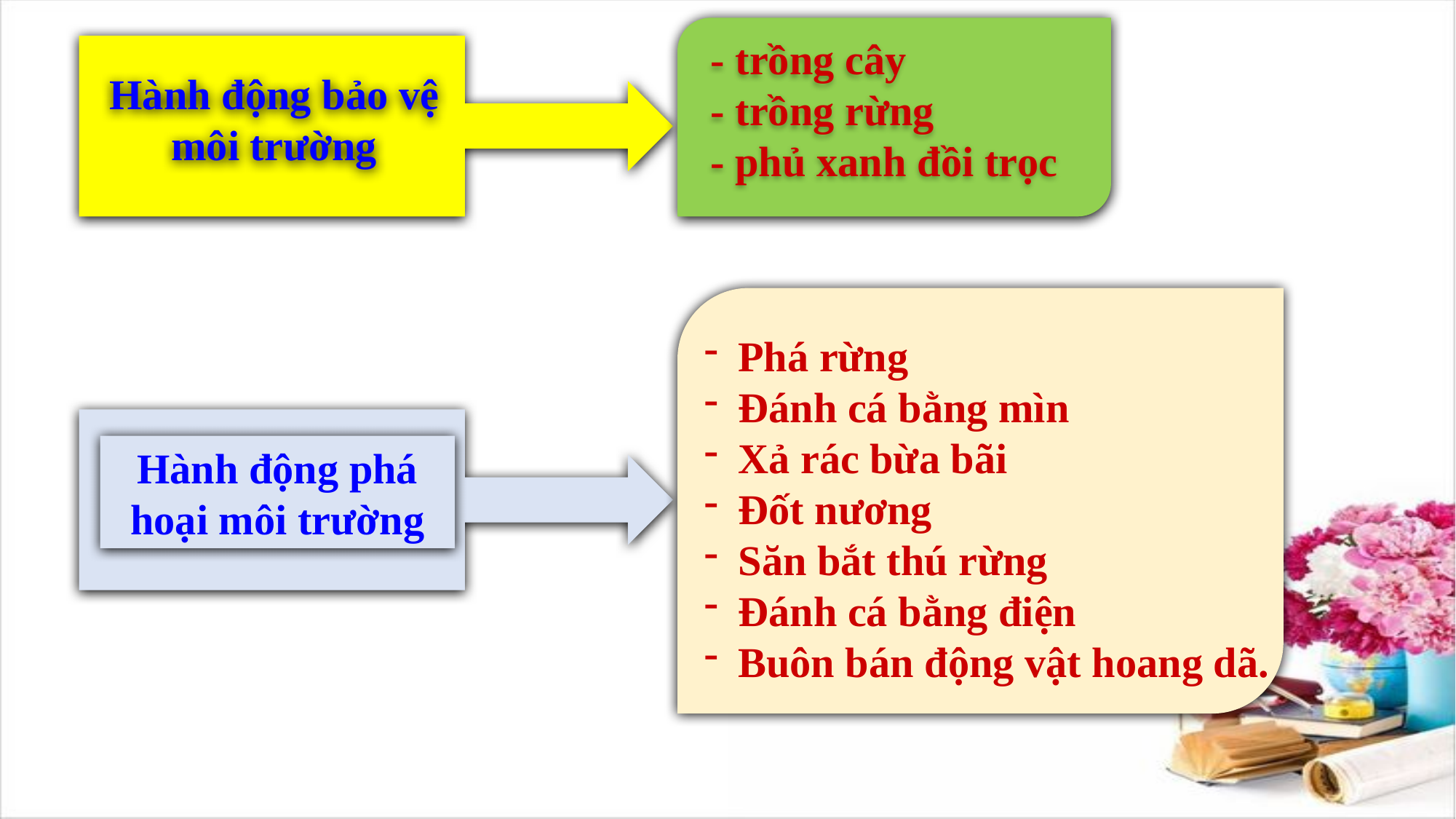

- trồng cây
- trồng rừng
- phủ xanh đồi trọc

Hành động bảo vệ môi trường

Phá rừng
Đánh cá bằng mìn
Xả rác bừa bãi
Đốt nương
Săn bắt thú rừng
Đánh cá bằng điện
Buôn bán động vật hoang dã.

Hành động phá hoại môi trường